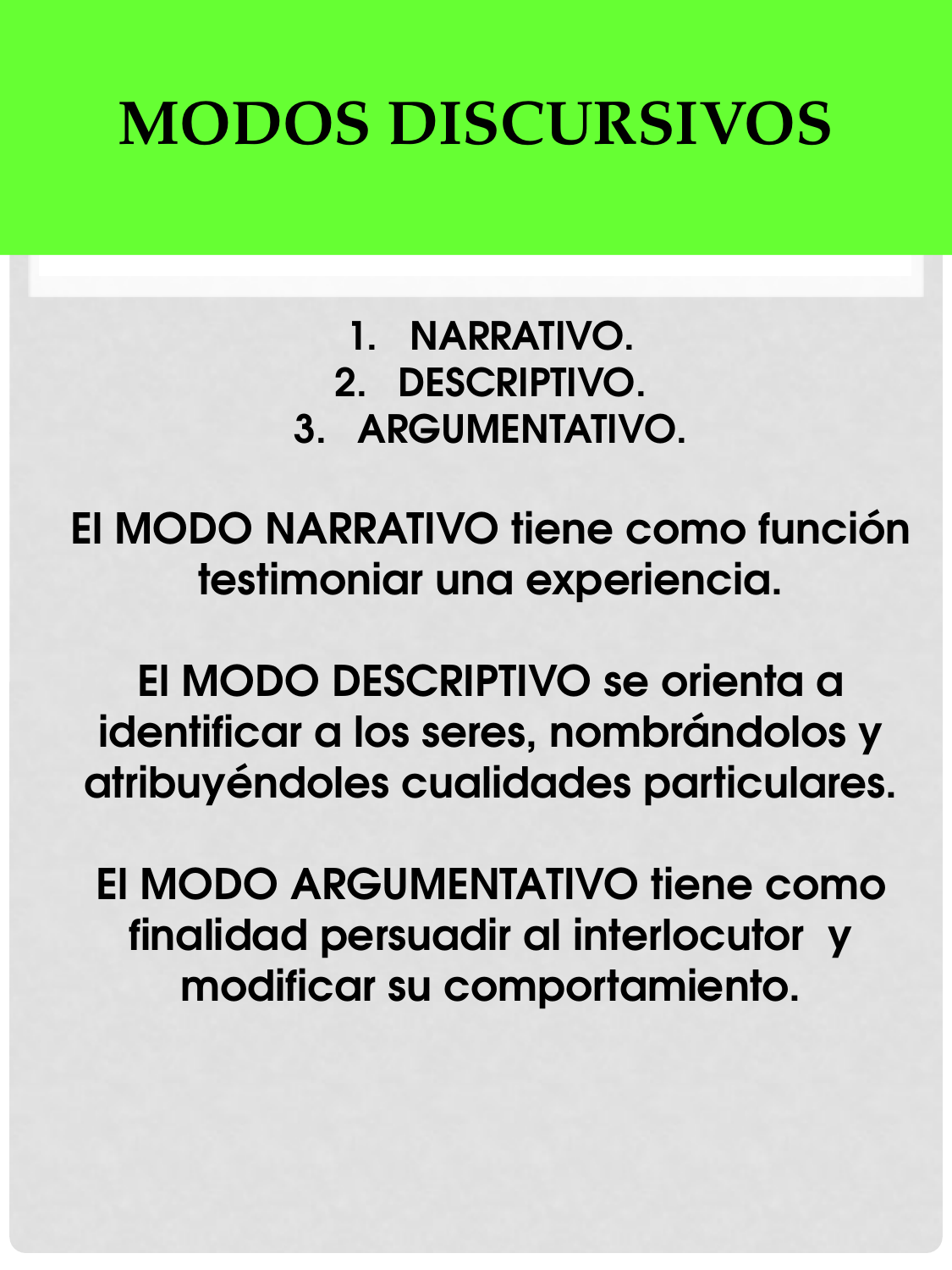

# Modos discursivos
NARRATIVO.
DESCRIPTIVO.
ARGUMENTATIVO.

El MODO NARRATIVO tiene como función testimoniar una experiencia.

El MODO DESCRIPTIVO se orienta a identificar a los seres, nombrándolos y atribuyéndoles cualidades particulares.

El MODO ARGUMENTATIVO tiene como finalidad persuadir al interlocutor  y modificar su comportamiento.